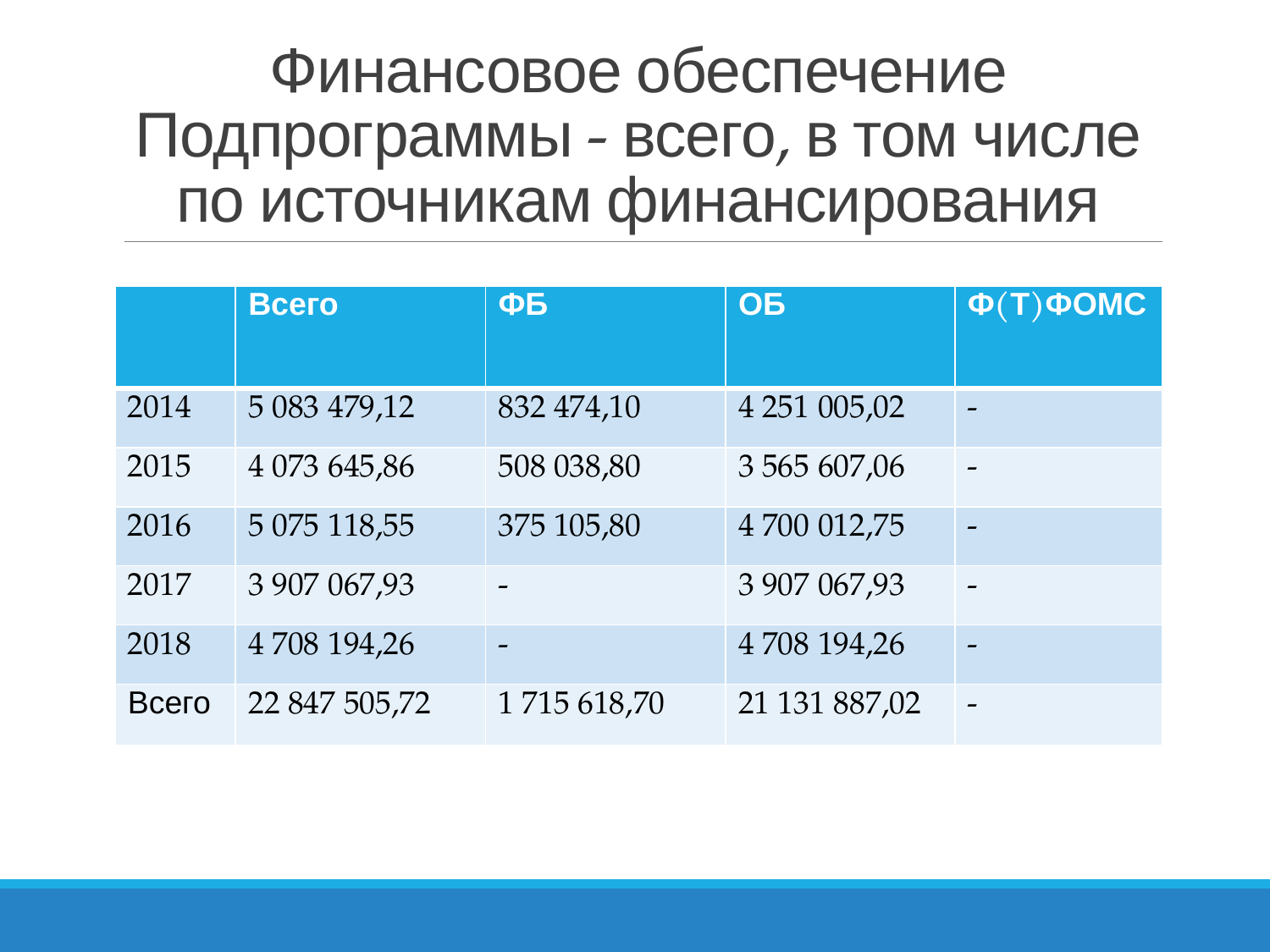

# Финансовое обеспечение Подпрограммы - всего, в том числе по источникам финансирования
|  | Всего | ФБ | ОБ | Ф(Т)ФОМС |
| --- | --- | --- | --- | --- |
| 2014 | 5 083 479,12 | 832 474,10 | 4 251 005,02 | - |
| 2015 | 4 073 645,86 | 508 038,80 | 3 565 607,06 | - |
| 2016 | 5 075 118,55 | 375 105,80 | 4 700 012,75 | - |
| 2017 | 3 907 067,93 | - | 3 907 067,93 | - |
| 2018 | 4 708 194,26 | - | 4 708 194,26 | - |
| Всего | 22 847 505,72 | 1 715 618,70 | 21 131 887,02 | - |